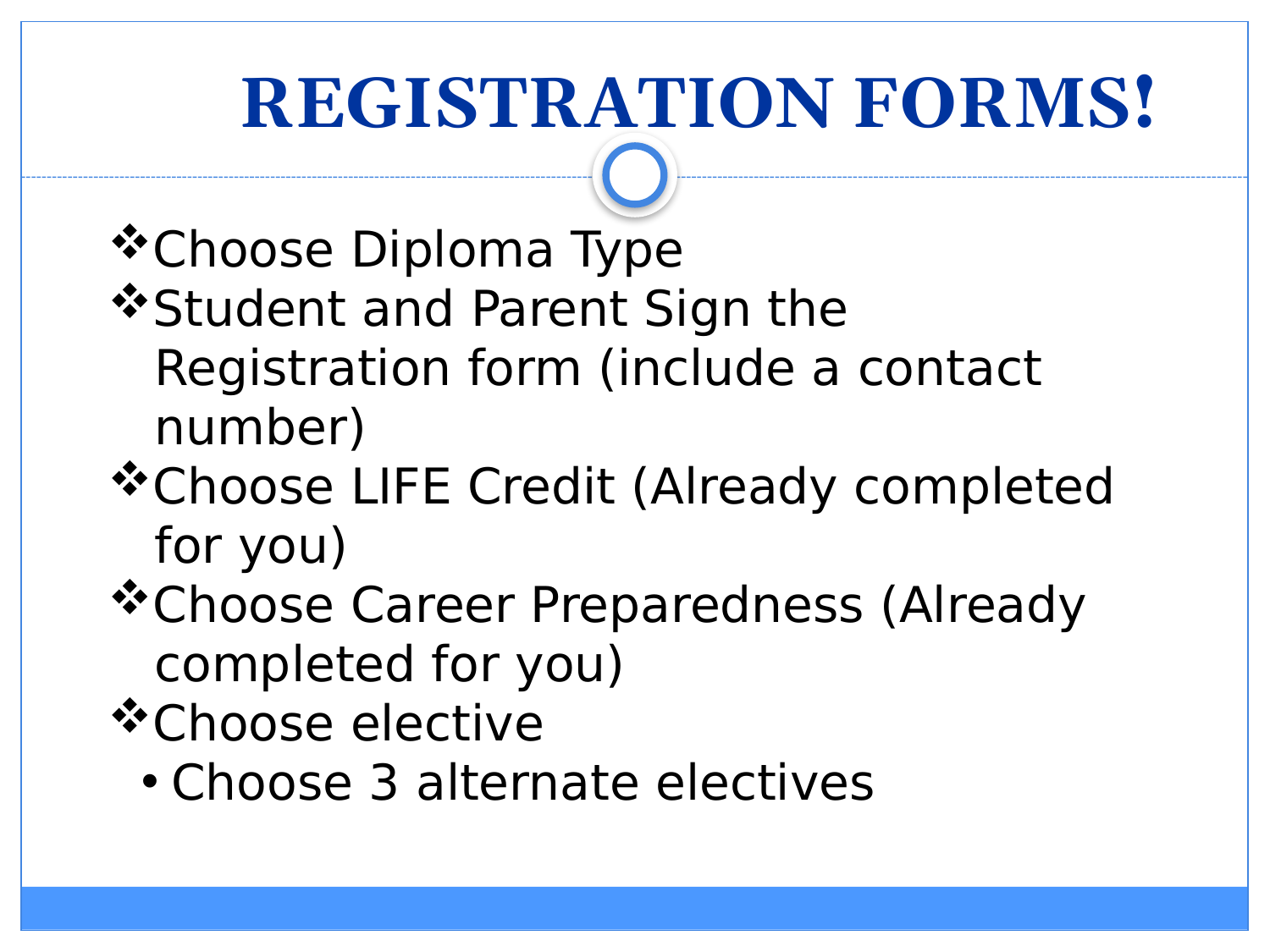

# REGISTRATION FORMS!
Choose Diploma Type
Student and Parent Sign the
   Registration form (include a contact
   number)
Choose LIFE Credit (Already completed
   for you)
Choose Career Preparedness (Already
   completed for you)
Choose elective
Choose 3 alternate electives